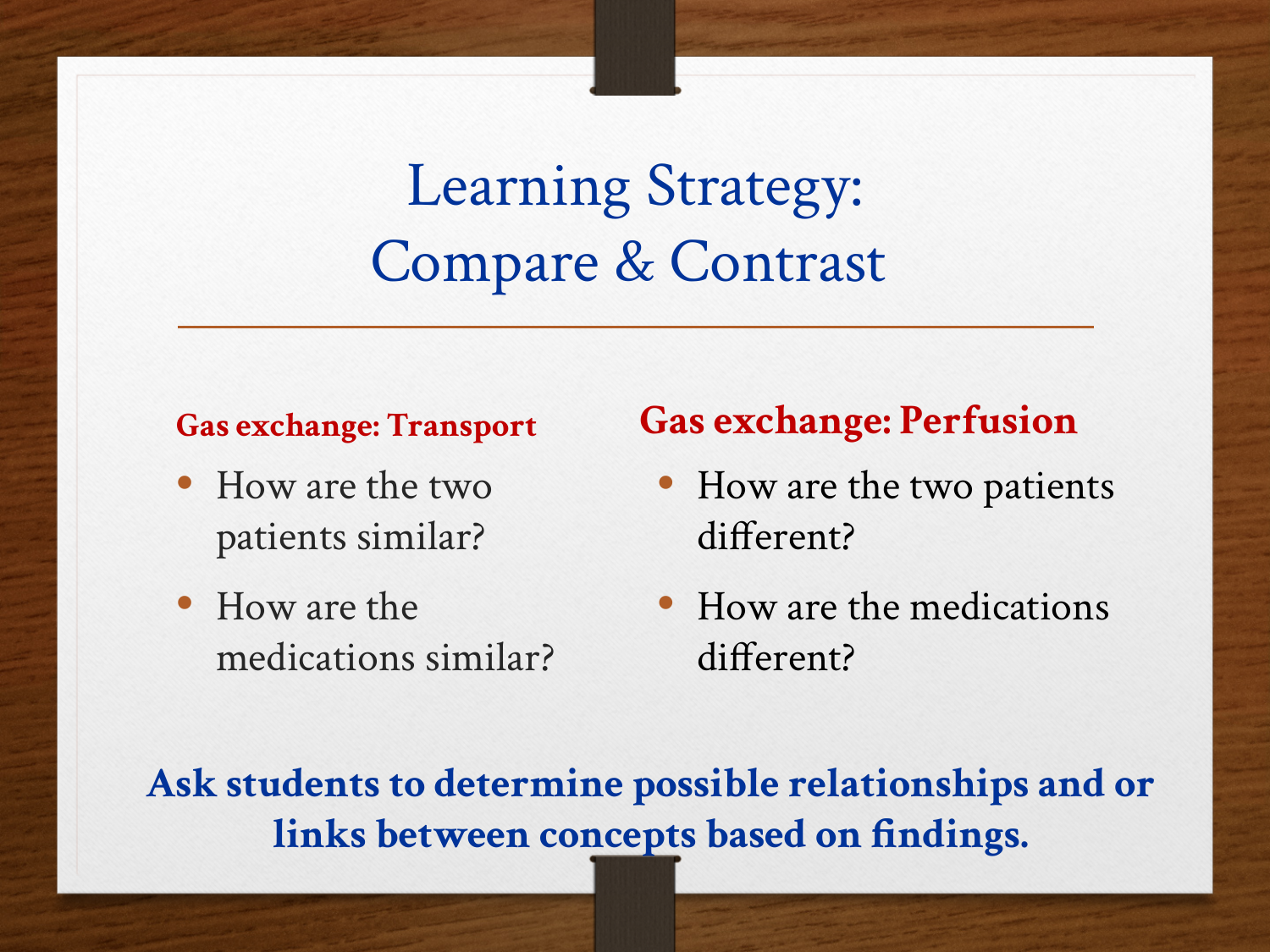

# Learning Strategy: Compare & Contrast
Gas exchange: Transport

Gas exchange: Perfusion

How are the two patients similar?
How are the medications similar?
How are the two patients different?
How are the medications different?
Ask students to determine possible relationships and or links between concepts based on findings.